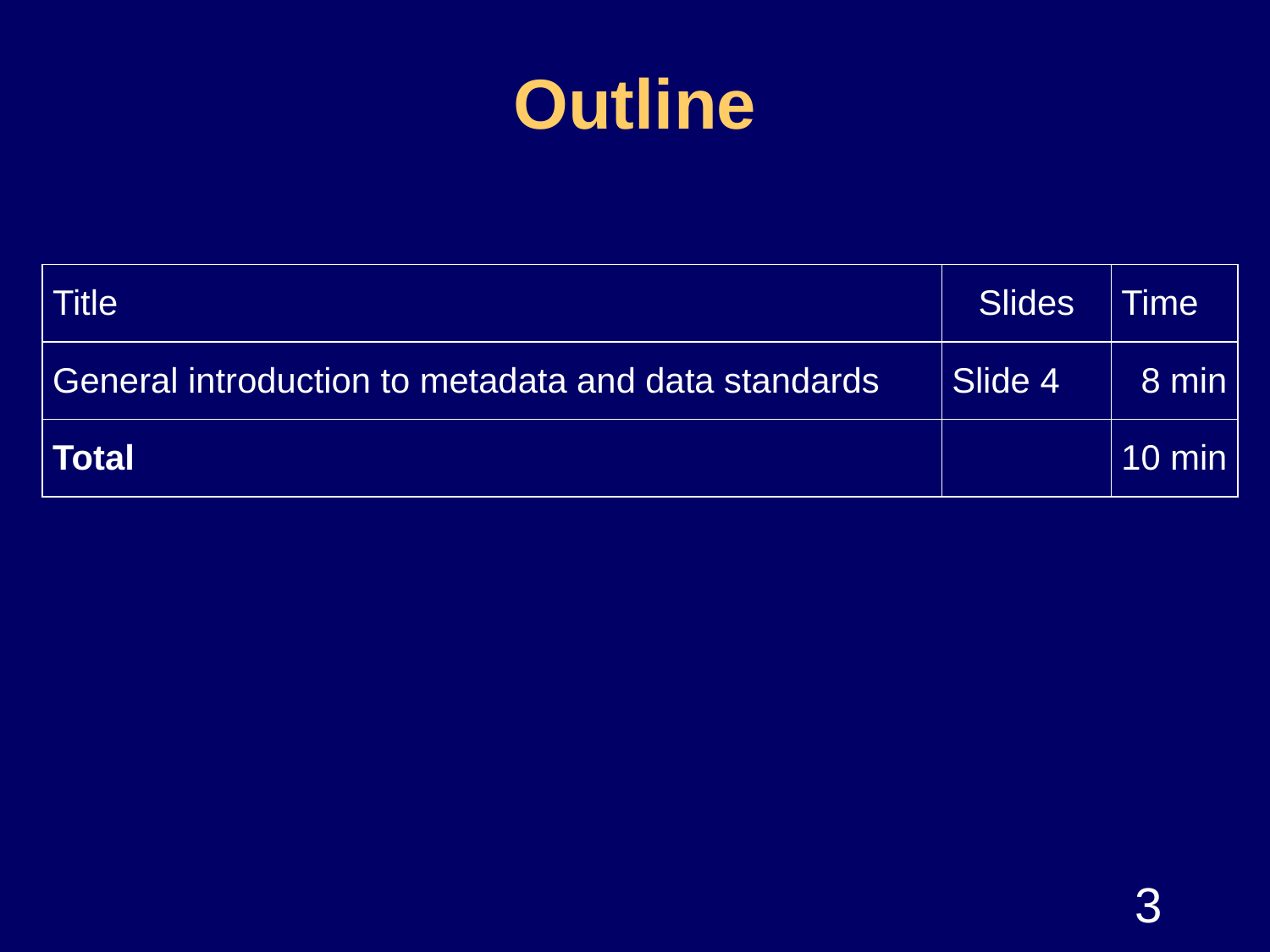

# Outline
| Title | Slides | Time |
| --- | --- | --- |
| General introduction to metadata and data standards | Slide 4 | 8 min |
| Total |  | 10 min |
3